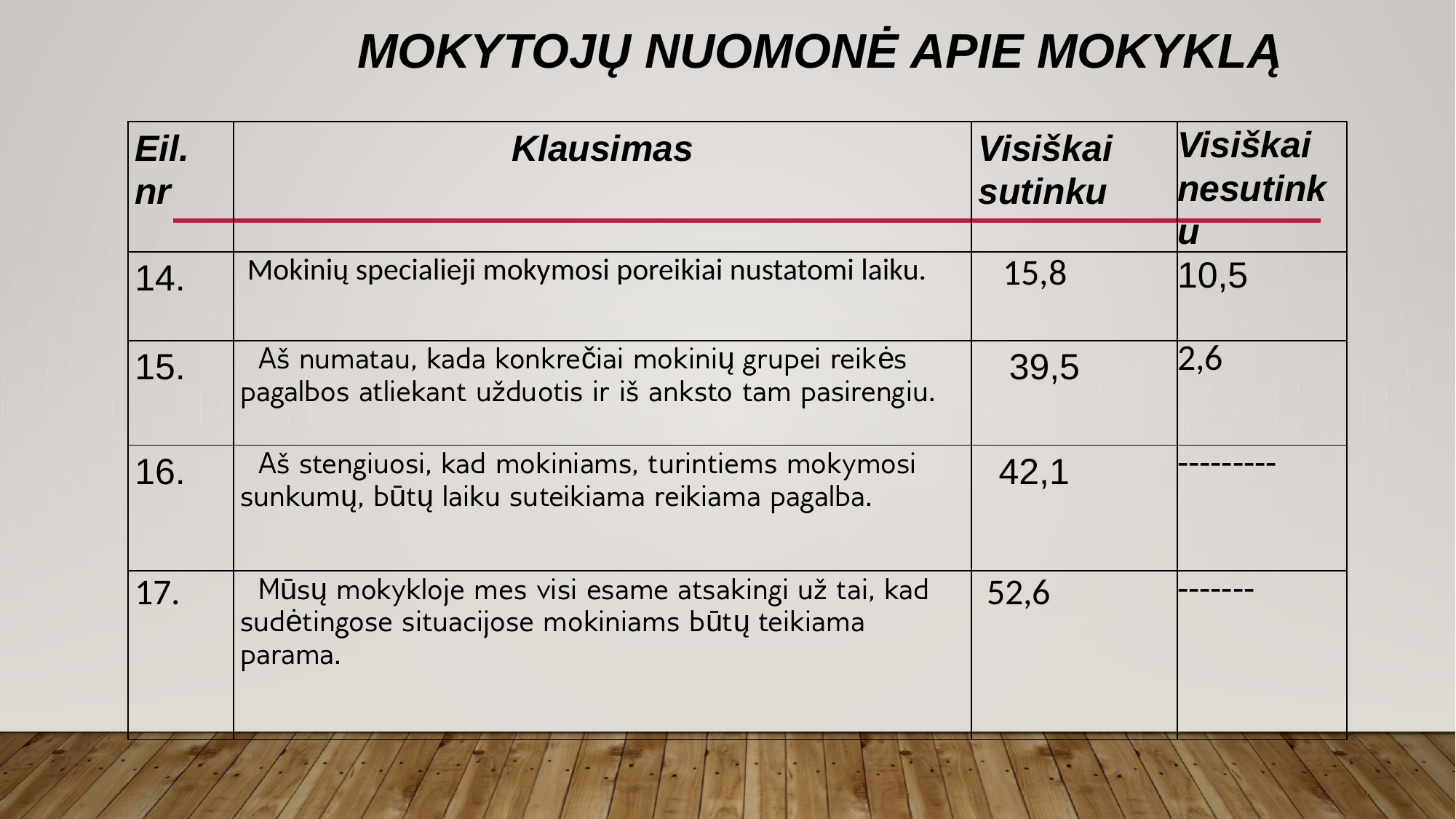

# Mokytojų nuomonė apie mokyklą
| Eil. nr | Klausimas | Visiškai sutinku | Visiškai nesutinku |
| --- | --- | --- | --- |
| 14. | Mokinių specialieji mokymosi poreikiai nustatomi laiku. | 15,8 | 10,5 |
| 15. | Aš numatau, kada konkrečiai mokinių grupei reikės pagalbos atliekant užduotis ir iš anksto tam pasirengiu. | 39,5 | 2,6 |
| 16. | Aš stengiuosi, kad mokiniams, turintiems mokymosi sunkumų, būtų laiku suteikiama reikiama pagalba. | 42,1 | --------- |
| 17. | Mūsų mokykloje mes visi esame atsakingi už tai, kad sudėtingose situacijose mokiniams būtų teikiama parama. | 52,6 | ------- |